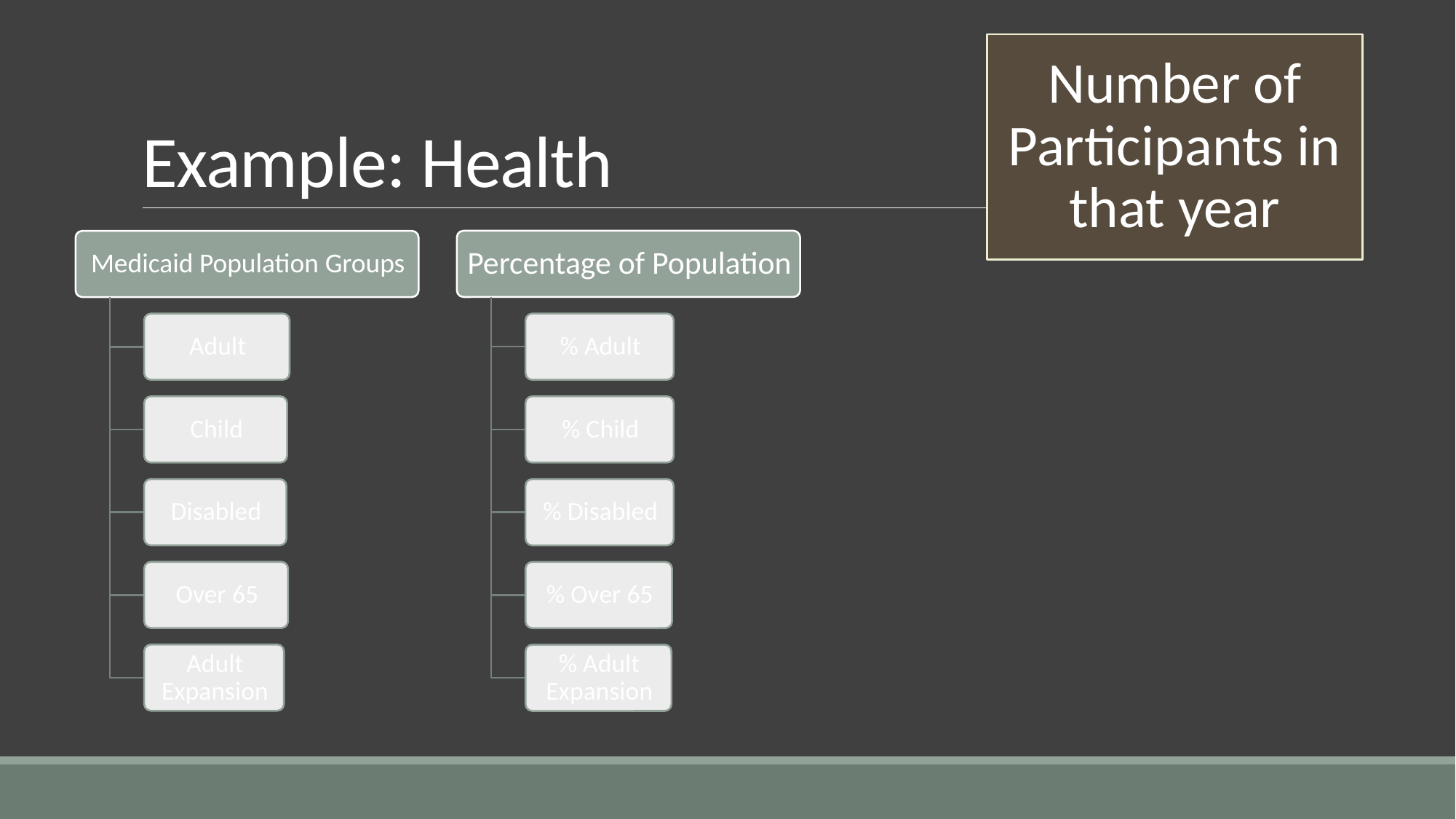

# Example: Health

Number of Participants in that year
Medicaid Population Groups
Adult
Child
Disabled
Over 65
Adult Expansion
Percentage of Population
% Adult
% Child
% Disabled
% Over 65
% Adult Expansion